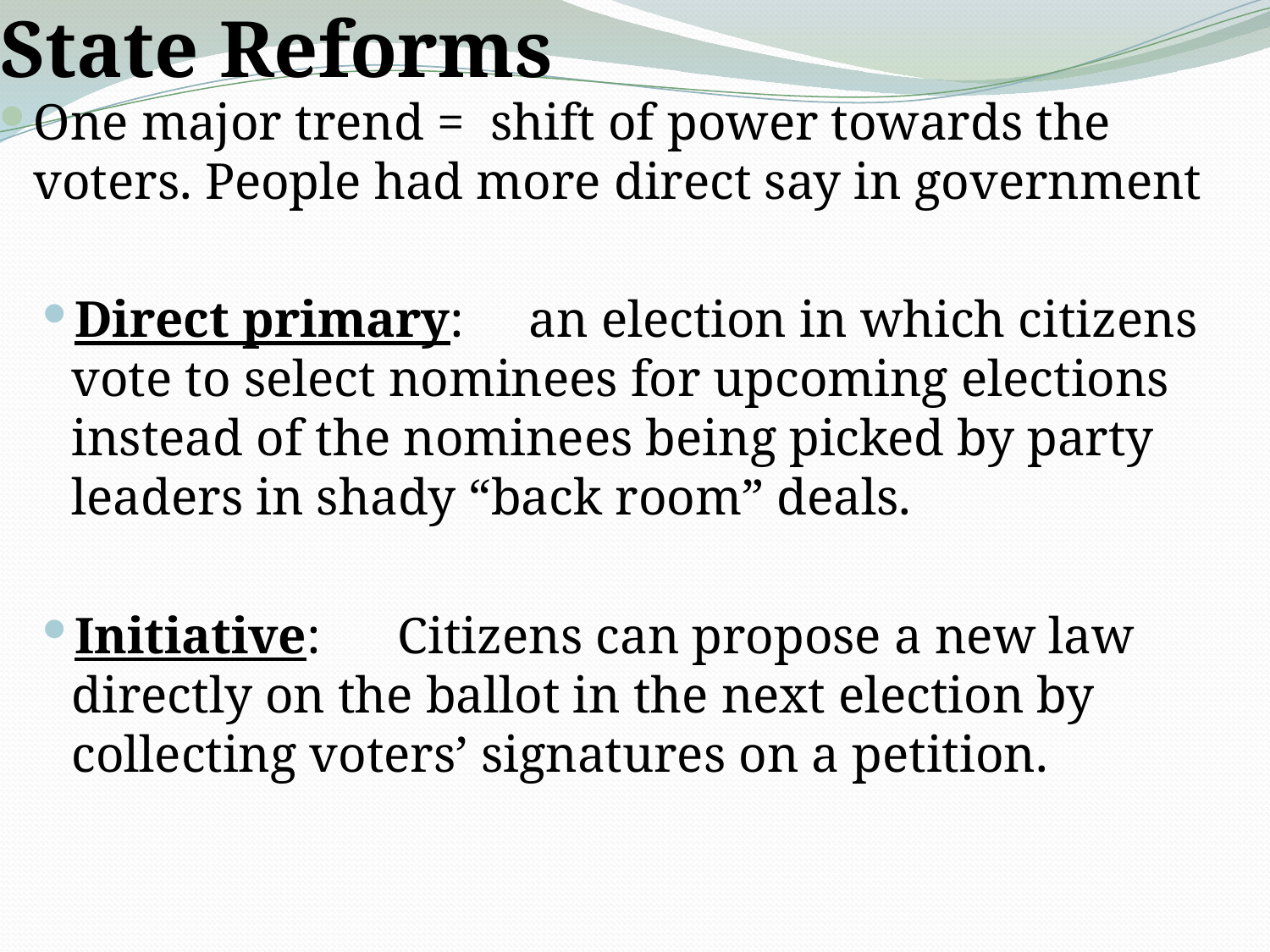

# State Reforms
One major trend =  shift of power towards the voters. People had more direct say in government

Direct primary:     an election in which citizens vote to select nominees for upcoming elections instead of the nominees being picked by party leaders in shady “back room” deals.

Initiative:      Citizens can propose a new law directly on the ballot in the next election by collecting voters’ signatures on a petition.